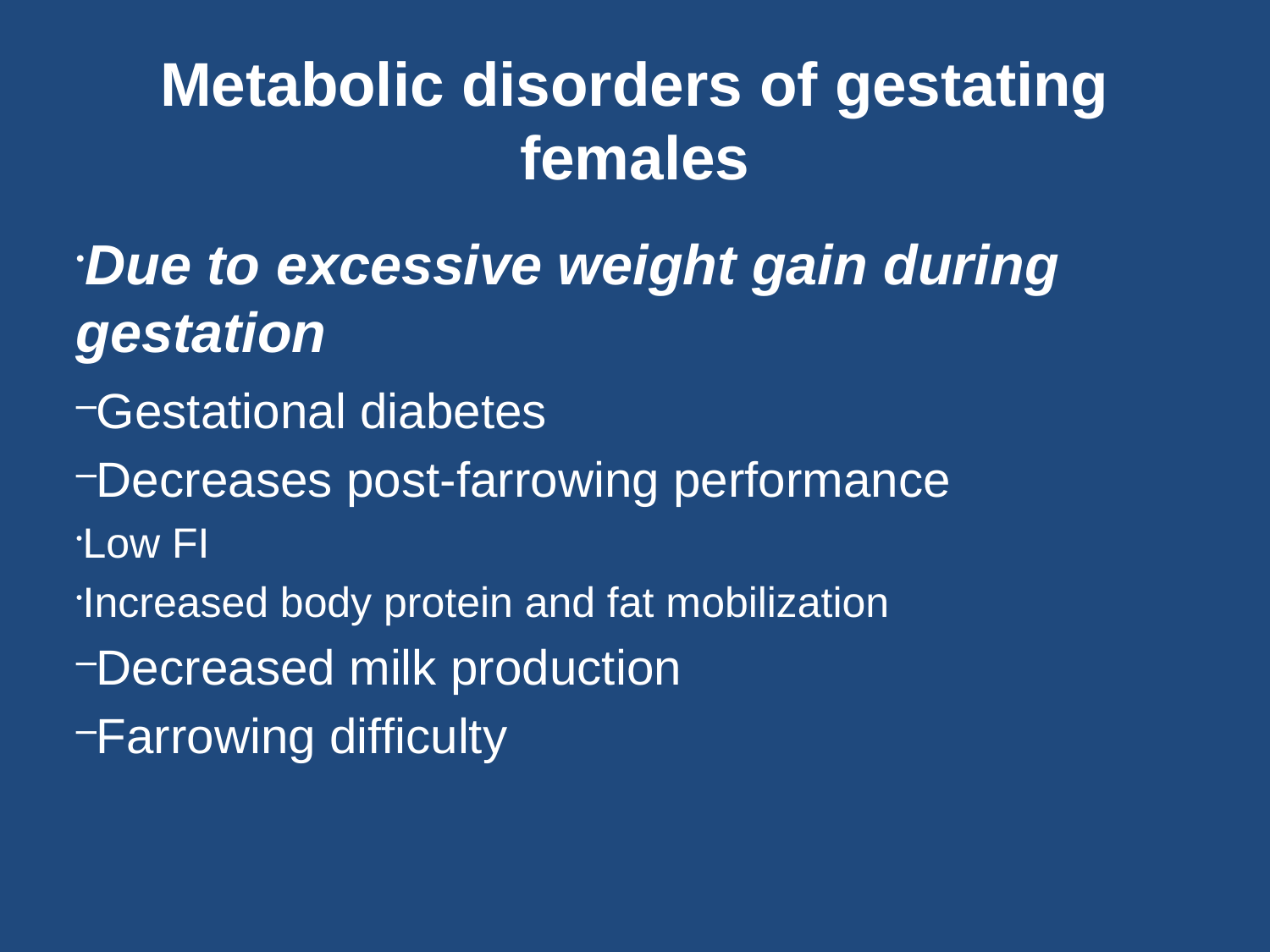

Metabolic disorders of gestating females
Due to excessive weight gain during gestation
Gestational diabetes
Decreases post-farrowing performance
Low FI
Increased body protein and fat mobilization
Decreased milk production
Farrowing difficulty